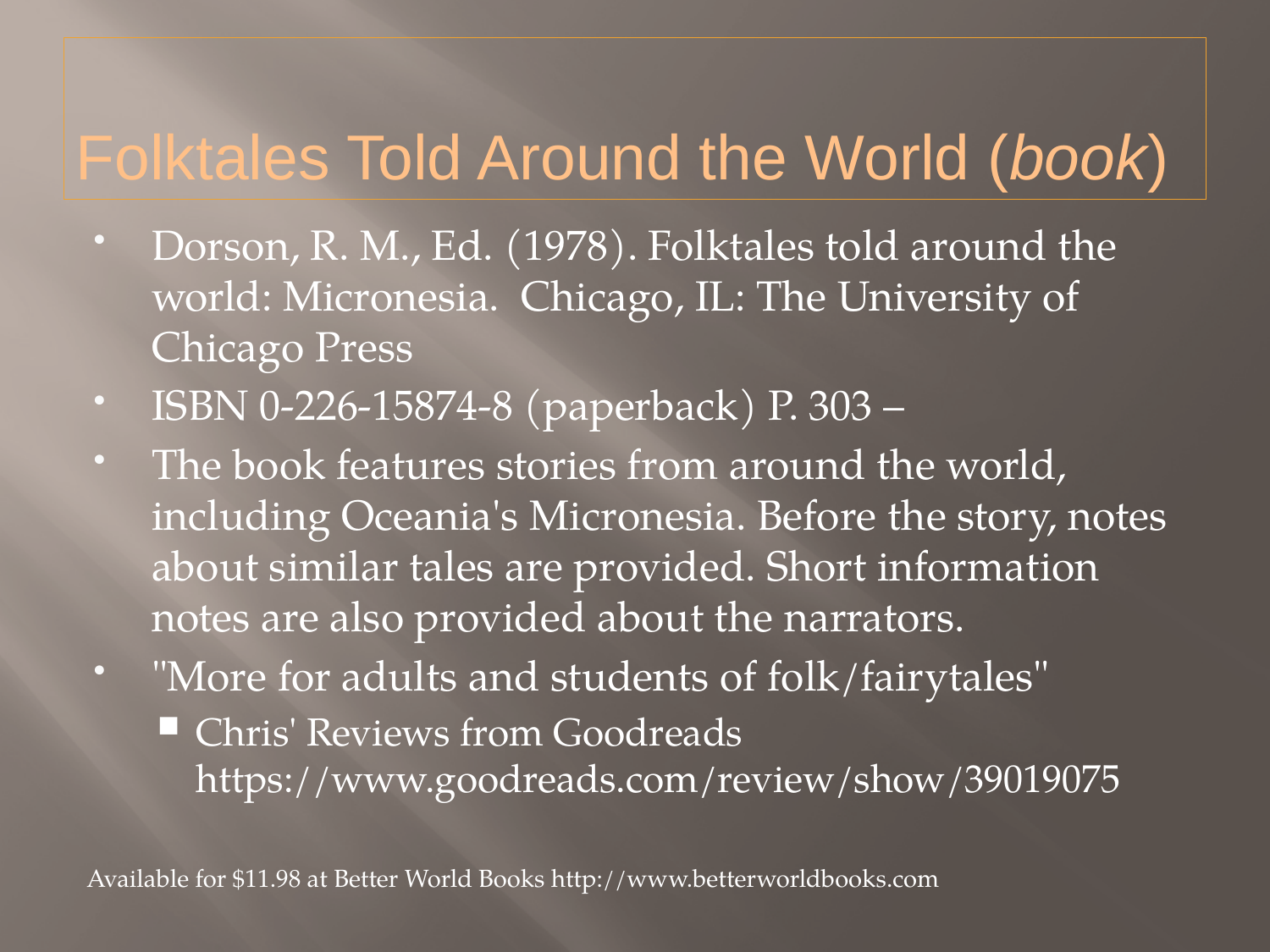

# Folktales Told Around the World (book)
Dorson, R. M., Ed. (1978). Folktales told around the world: Micronesia.  Chicago, IL: The University of Chicago Press
ISBN 0-226-15874-8 (paperback) P. 303 –
The book features stories from around the world, including Oceania's Micronesia. Before the story, notes about similar tales are provided. Short information notes are also provided about the narrators.
"More for adults and students of folk/fairytales"
Chris' Reviews from Goodreads https://www.goodreads.com/review/show/39019075
Available for $11.98 at Better World Books http://www.betterworldbooks.com